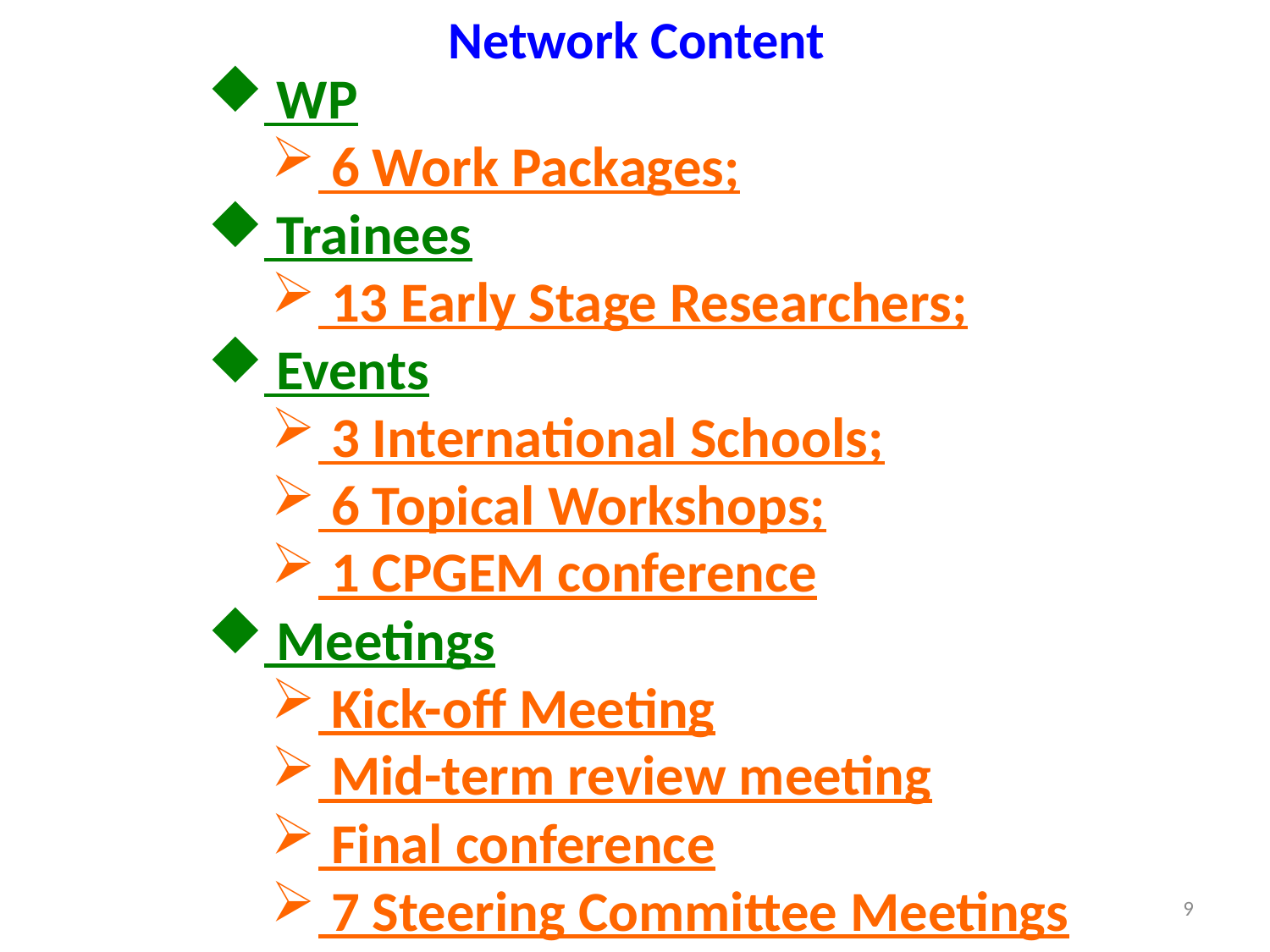

# Network Content
 WP
 6 Work Packages;
 Trainees
 13 Early Stage Researchers;
 Events
 3 International Schools;
 6 Topical Workshops;
 1 CPGEM conference
 Meetings
 Kick-off Meeting
 Mid-term review meeting
 Final conference
 7 Steering Committee Meetings
9